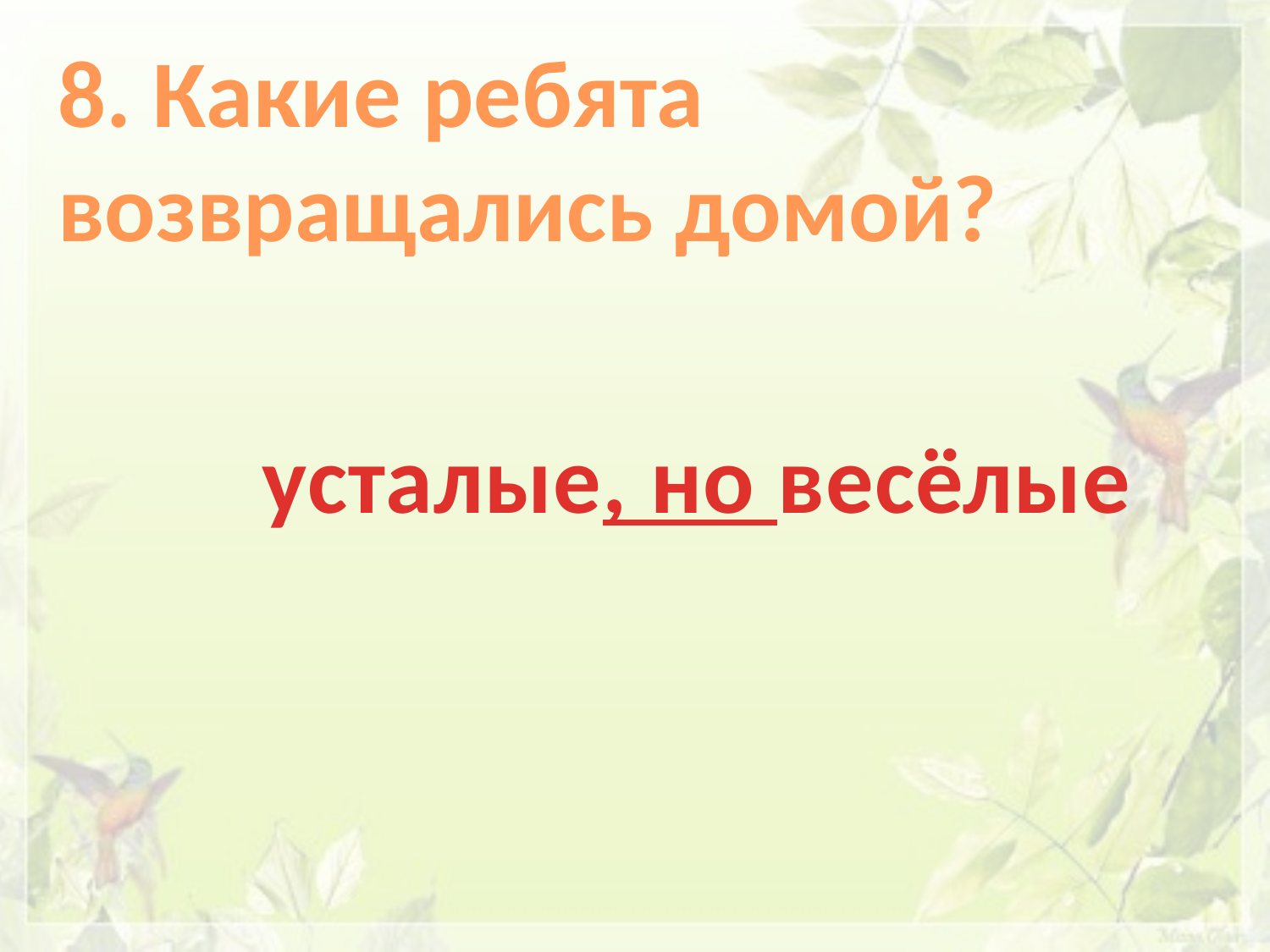

8. Какие ребята возвращались домой?
усталые, но весёлые